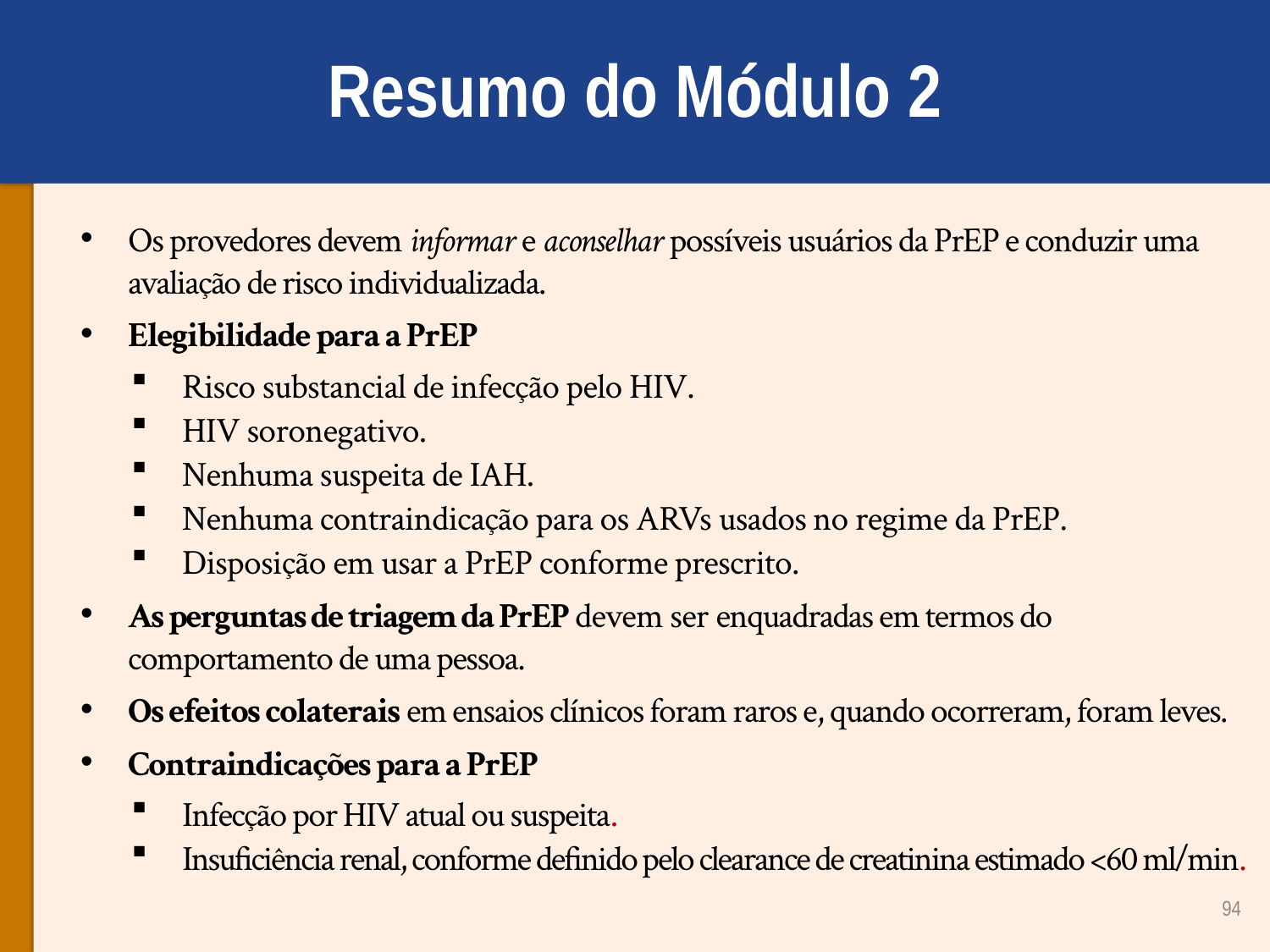

# Resumo do Módulo 2

Os provedores devem informar e aconselhar possíveis usuários da PrEP e conduzir uma avaliação de risco individualizada.
Elegibilidade para a PrEP
Risco substancial de infecção pelo HIV.
HIV soronegativo.
Nenhuma suspeita de IAH.
Nenhuma contraindicação para os ARVs usados ​​no regime da PrEP.
Disposição em usar a PrEP conforme prescrito.
As perguntas de triagem da PrEP devem ser enquadradas em termos do comportamento de uma pessoa.
Os efeitos colaterais em ensaios clínicos foram raros e, quando ocorreram, foram leves.
Contraindicações para a PrEP
Infecção por HIV atual ou suspeita.
Insuficiência renal, conforme definido pelo clearance de creatinina estimado <60 ml/min.
94